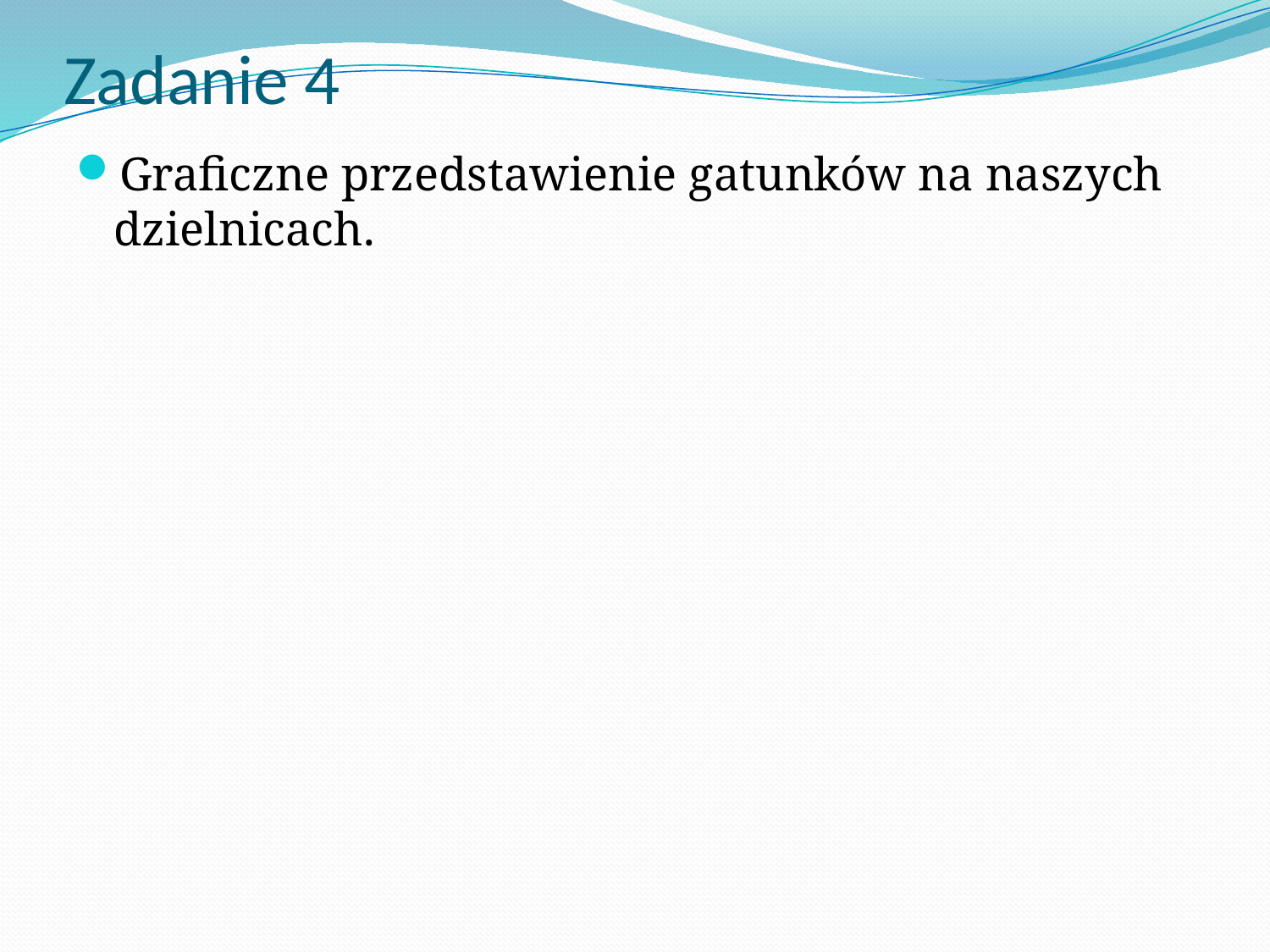

# Zadanie 4
Graficzne przedstawienie gatunków na naszych dzielnicach.